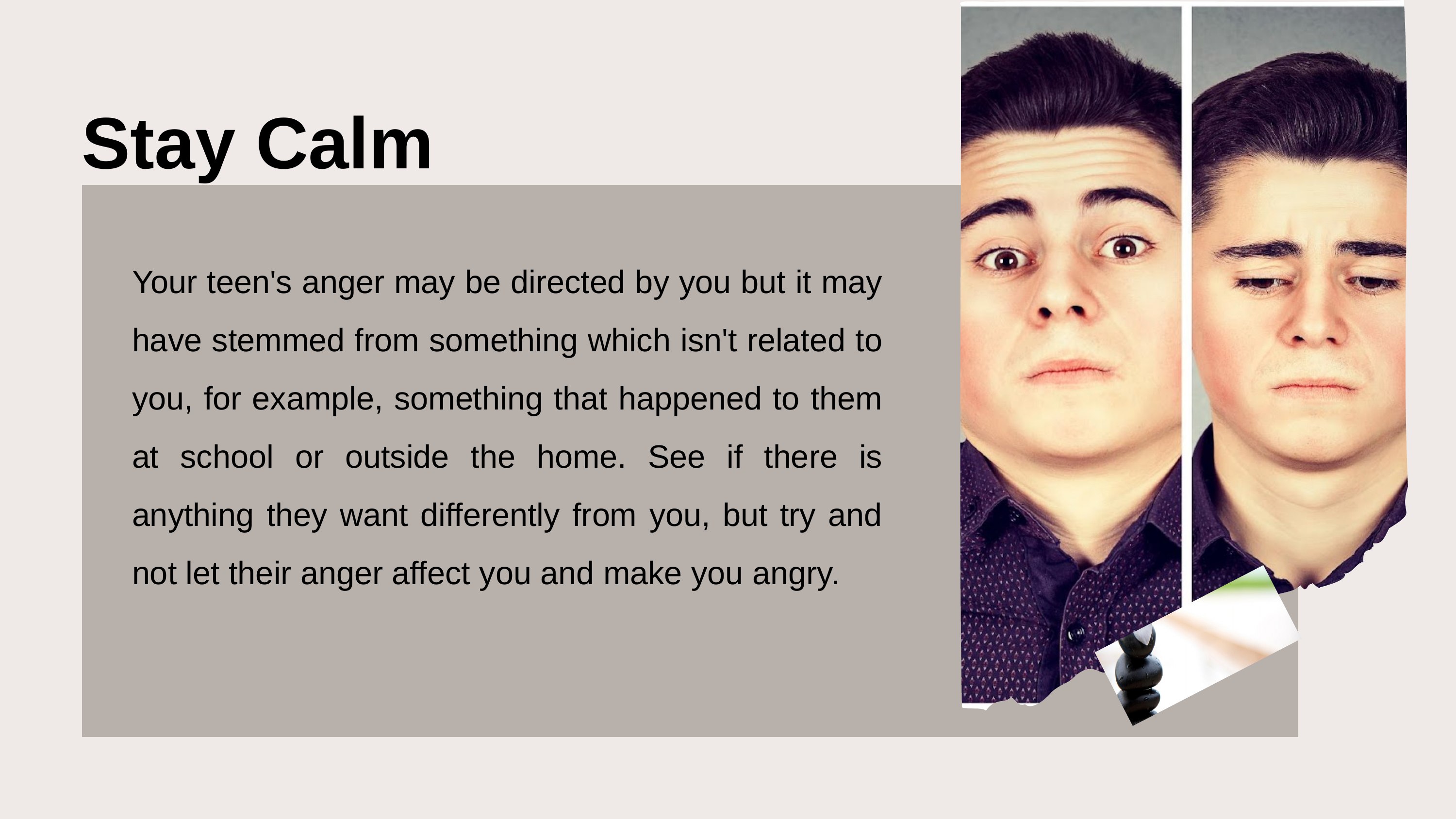

Stay Calm

Your teen's anger may be directed by you but it may have stemmed from something which isn't related to you, for example, something that happened to them at school or outside the home. See if there is anything they want differently from you, but try and not let their anger affect you and make you angry.